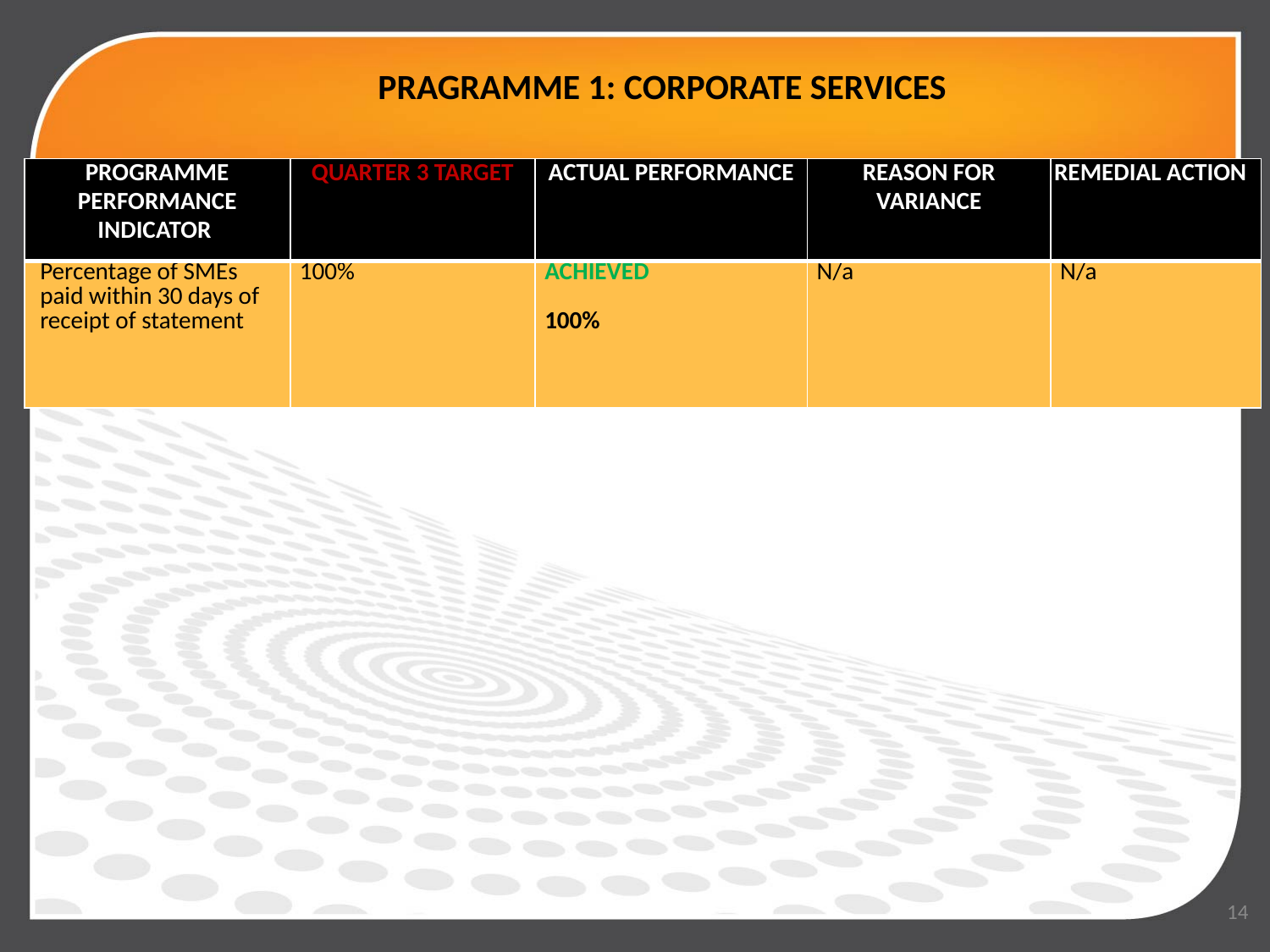

# PRAGRAMME 1: CORPORATE SERVICES
| PROGRAMME PERFORMANCE INDICATOR | QUARTER 3 TARGET | ACTUAL PERFORMANCE | REASON FOR VARIANCE | REMEDIAL ACTION |
| --- | --- | --- | --- | --- |
| Percentage of SMEs paid within 30 days of receipt of statement | 100% | ACHIEVED 100% | N/a | N/a |
14